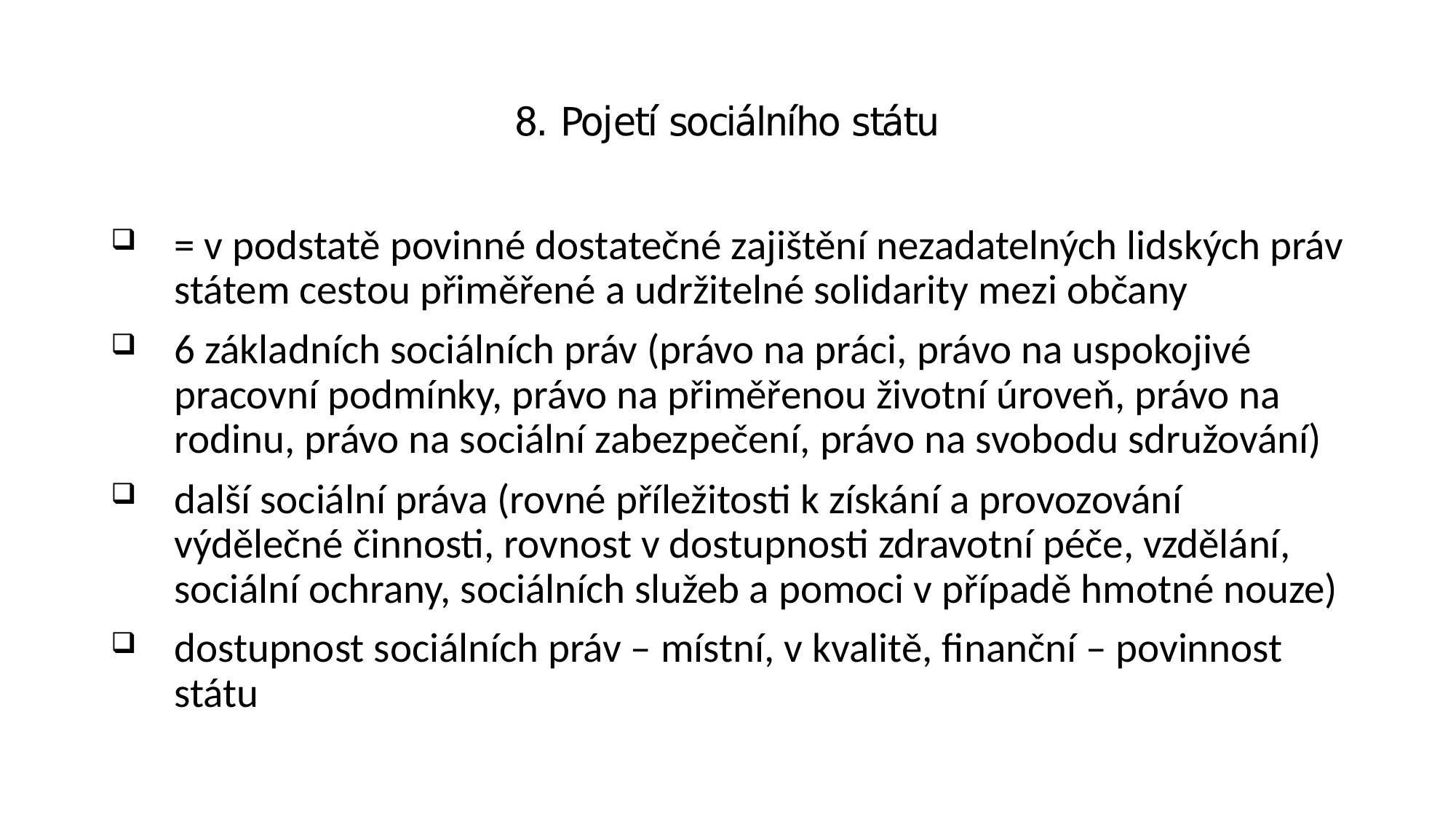

# 8. Pojetí sociálního státu
= v podstatě povinné dostatečné zajištění nezadatelných lidských práv státem cestou přiměřené a udržitelné solidarity mezi občany
6 základních sociálních práv (právo na práci, právo na uspokojivé pracovní podmínky, právo na přiměřenou životní úroveň, právo na rodinu, právo na sociální zabezpečení, právo na svobodu sdružování)
další sociální práva (rovné příležitosti k získání a provozování výdělečné činnosti, rovnost v dostupnosti zdravotní péče, vzdělání, sociální ochrany, sociálních služeb a pomoci v případě hmotné nouze)
dostupnost sociálních práv – místní, v kvalitě, finanční – povinnost státu